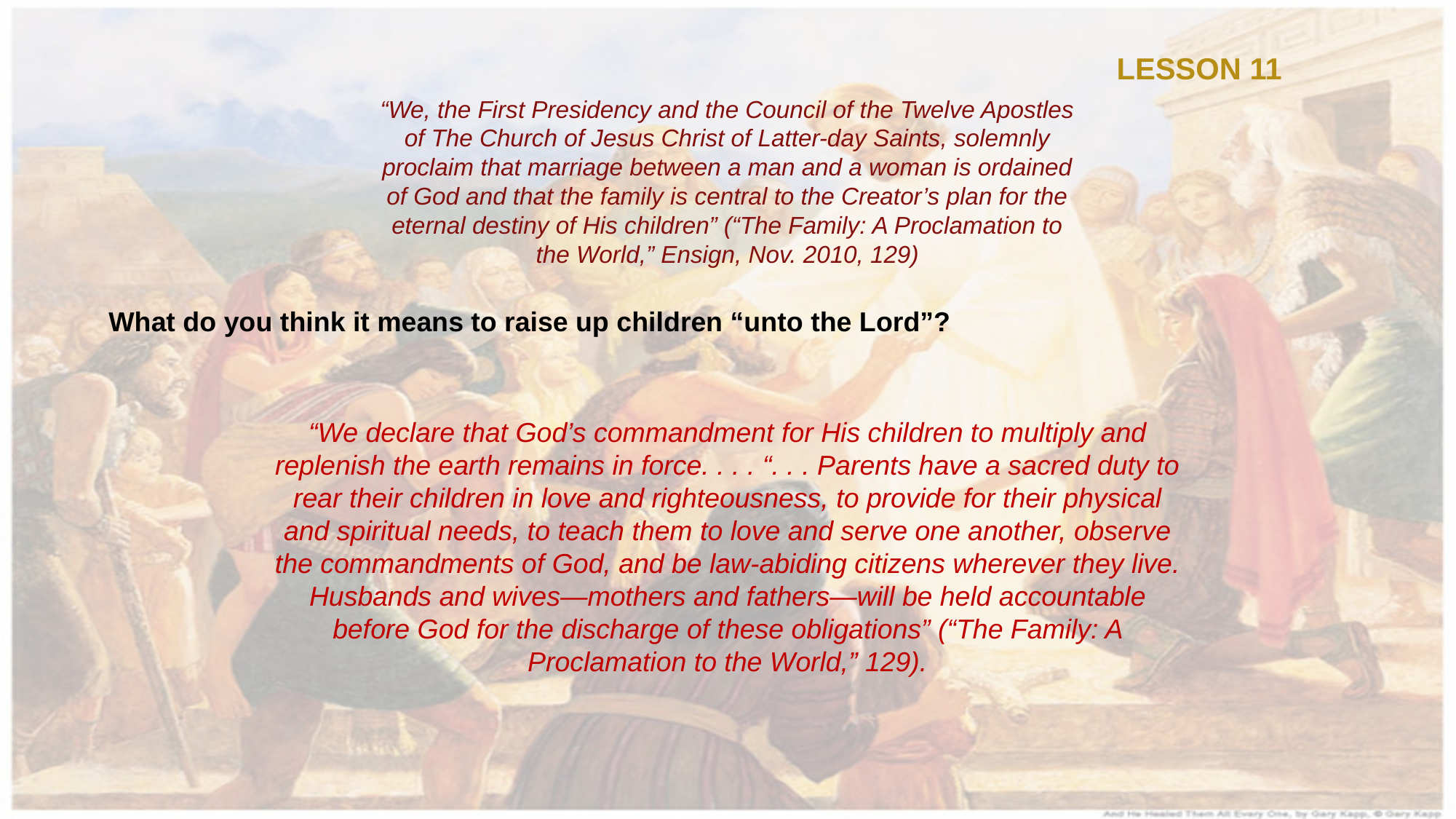

LESSON 11
“We, the First Presidency and the Council of the Twelve Apostles of The Church of Jesus Christ of Latter-day Saints, solemnly proclaim that marriage between a man and a woman is ordained of God and that the family is central to the Creator’s plan for the eternal destiny of His children” (“The Family: A Proclamation to the World,” Ensign, Nov. 2010, 129)
What do you think it means to raise up children “unto the Lord”?
“We declare that God’s commandment for His children to multiply and replenish the earth remains in force. . . . “. . . Parents have a sacred duty to rear their children in love and righteousness, to provide for their physical and spiritual needs, to teach them to love and serve one another, observe the commandments of God, and be law-abiding citizens wherever they live. Husbands and wives—mothers and fathers—will be held accountable before God for the discharge of these obligations” (“The Family: A Proclamation to the World,” 129).